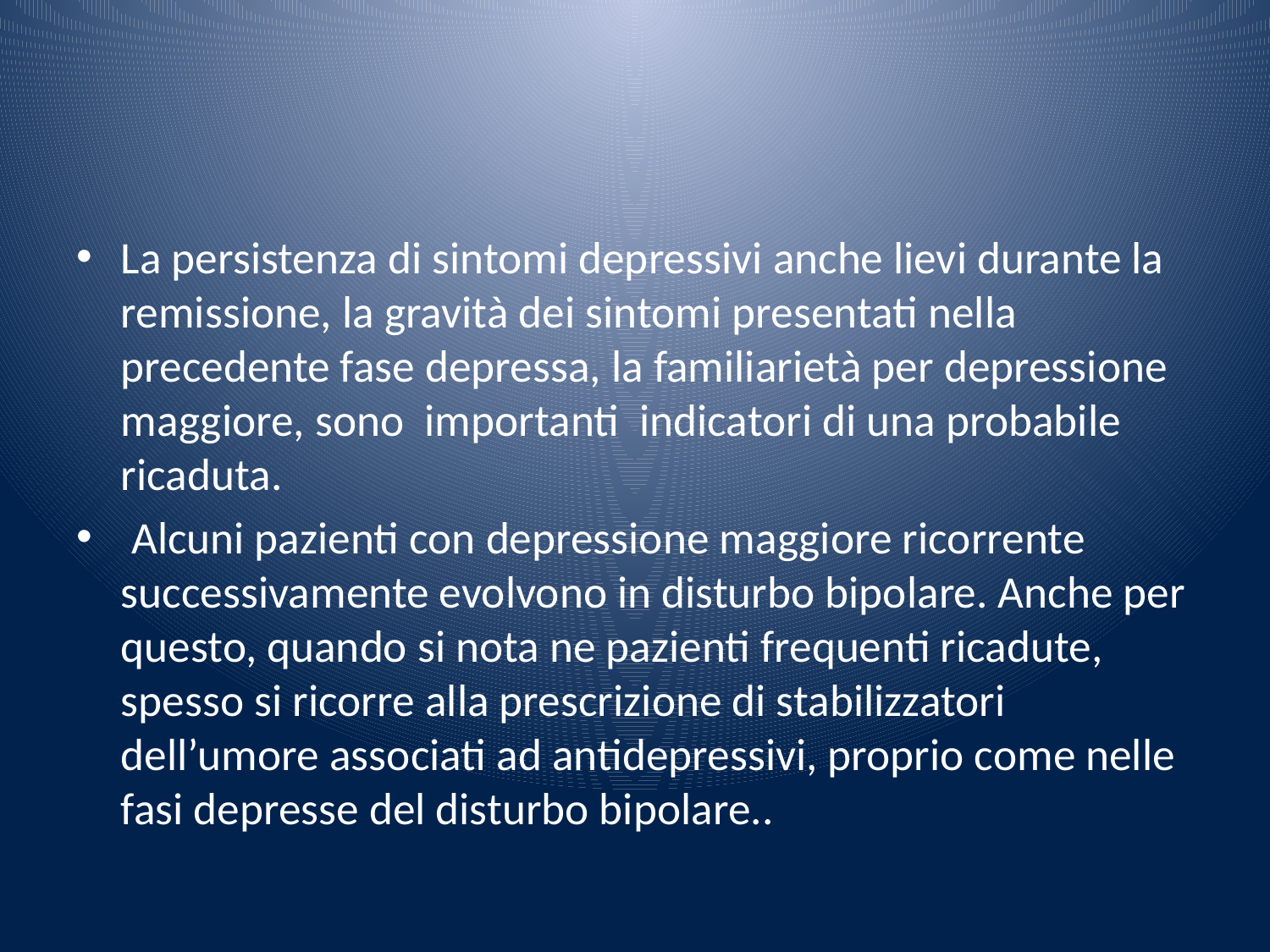

#
La persistenza di sintomi depressivi anche lievi durante la remissione, la gravità dei sintomi presentati nella precedente fase depressa, la familiarietà per depressione maggiore, sono  importanti  indicatori di una probabile ricaduta.
 Alcuni pazienti con depressione maggiore ricorrente successivamente evolvono in disturbo bipolare. Anche per questo, quando si nota ne pazienti frequenti ricadute, spesso si ricorre alla prescrizione di stabilizzatori dell’umore associati ad antidepressivi, proprio come nelle fasi depresse del disturbo bipolare..